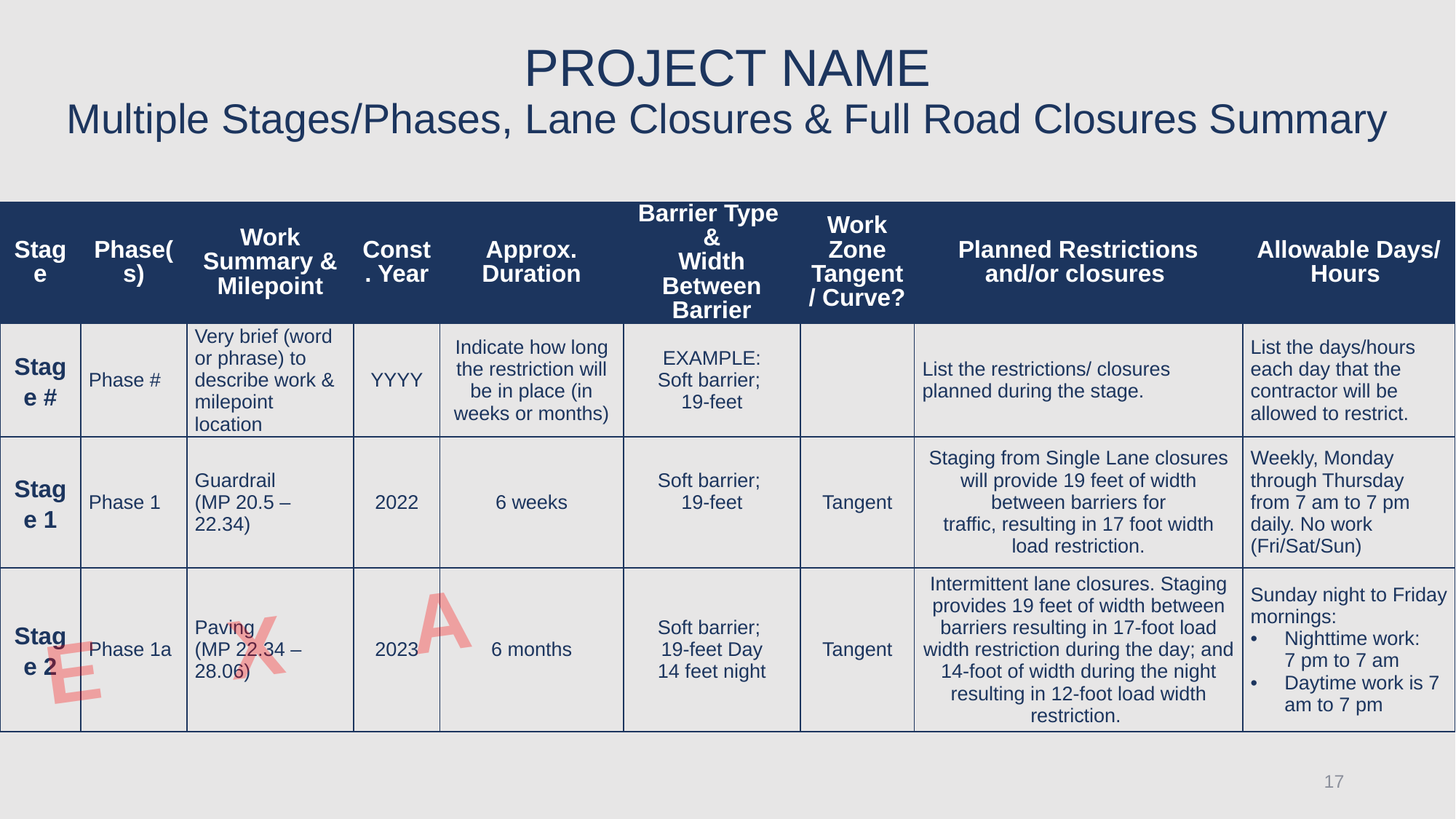

# PROJECT NAME Multiple Stages/Phases, Lane Closures & Full Road Closures Summary
| Stage | Phase(s) | Work Summary & Milepoint | Const. Year | Approx. Duration | Barrier Type & Width Between Barrier | Work Zone Tangent/ Curve? | Planned Restrictions and/or closures | Allowable Days/ Hours |
| --- | --- | --- | --- | --- | --- | --- | --- | --- |
| Stage # | Phase # | Very brief (word or phrase) to describe work & milepoint location | YYYY | Indicate how long the restriction will be in place (in weeks or months) | EXAMPLE: Soft barrier; 19-feet |  | List the restrictions/ closures planned during the stage. | List the days/hours each day that the contractor will be allowed to restrict. |
| Stage 1 | Phase 1 | Guardrail (MP 20.5 – 22.34) | 2022 | 6 weeks | Soft barrier;  19-feet | Tangent | Staging from Single Lane closures will provide 19 feet of width between barriers for traffic, resulting in 17 foot width load restriction. | Weekly, Monday through Thursday from 7 am to 7 pm daily. No work (Fri/Sat/Sun) |
| Stage 2 | Phase 1a | Paving (MP 22.34 – 28.06) | 2023 | 6 months | Soft barrier;  19-feet Day 14 feet night | Tangent | Intermittent lane closures. Staging provides 19 feet of width between barriers resulting in 17-foot load width restriction during the day; and 14-foot of width during the night resulting in 12-foot load width restriction. | Sunday night to Friday mornings:  Nighttime work: 7 pm to 7 am Daytime work is 7 am to 7 pm |
EXAMPLES
17